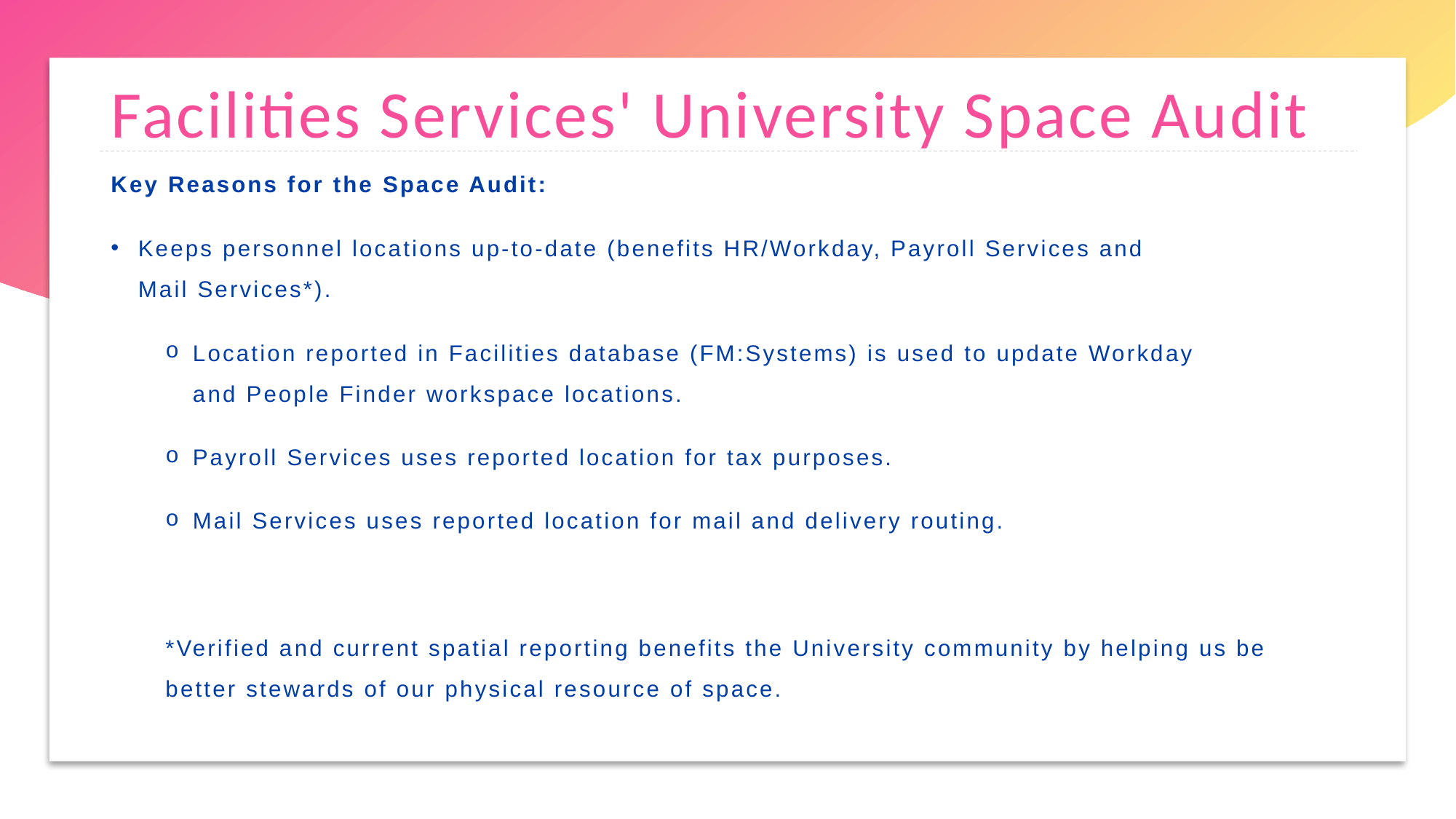

# Facilities Services' University Space Audit
Key Reasons for the Space Audit:
Keeps personnel locations up-to-date (benefits HR/Workday, Payroll Services and
Mail Services*).
Location reported in Facilities database (FM:Systems) is used to update Workday
and People Finder workspace locations.
Payroll Services uses reported location for tax purposes.
Mail Services uses reported location for mail and delivery routing.

*Verified and current spatial reporting benefits the University community by helping us be better stewards of our physical resource of space.